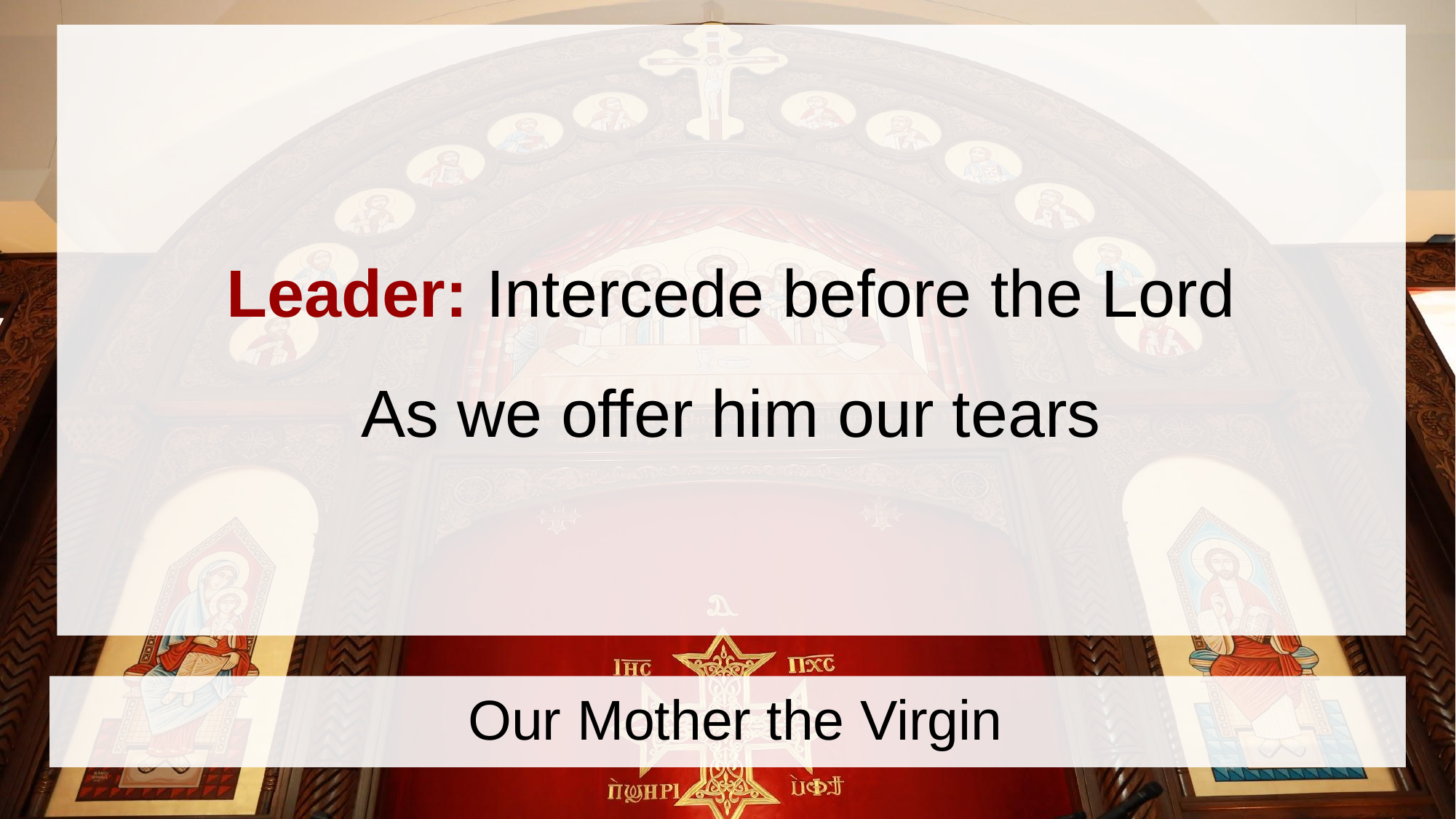

Leader: Intercede before the Lord
As we offer him our tears
# Our Mother the Virgin